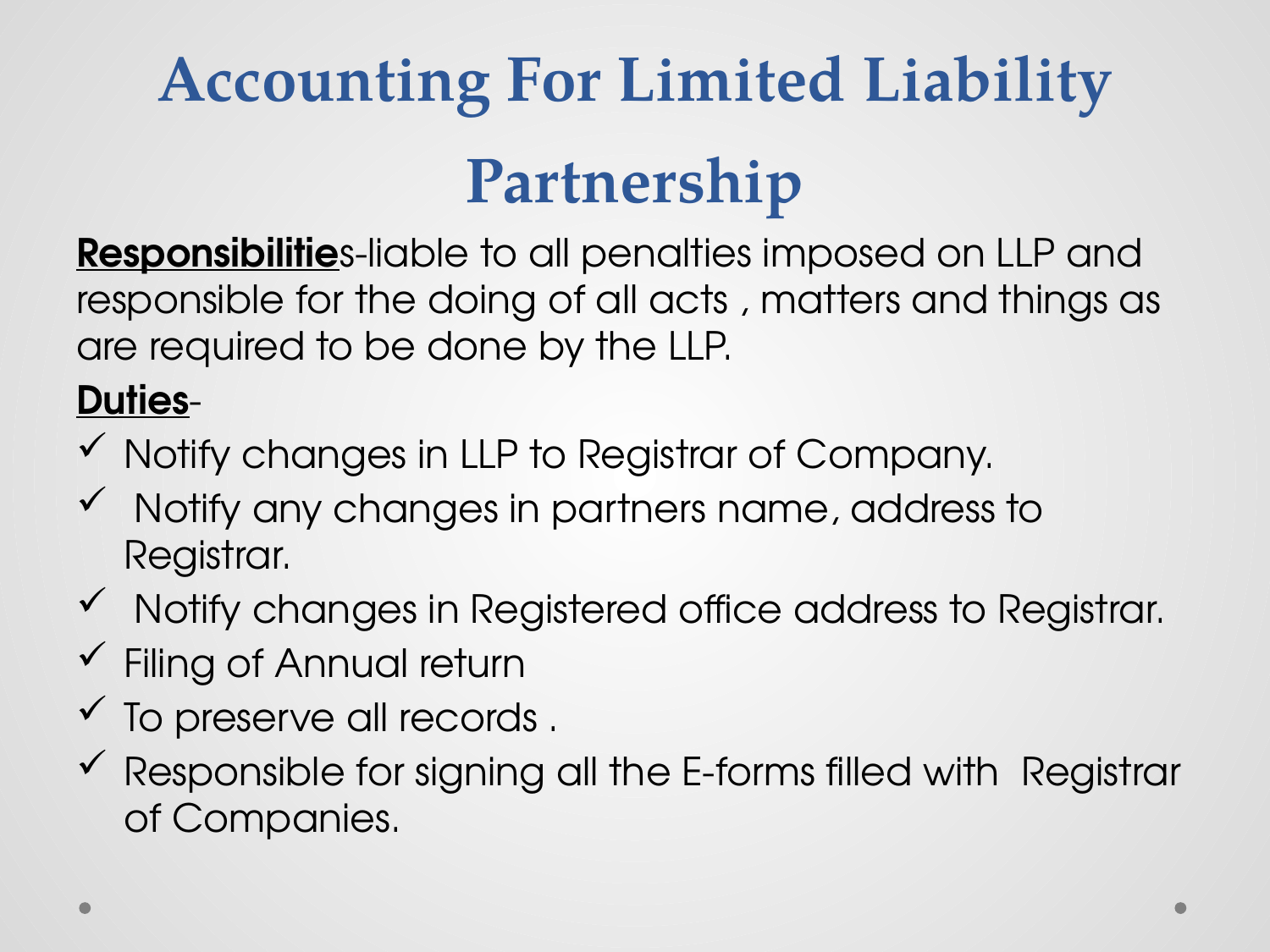

# Accounting For Limited Liability Partnership
Responsibilities-liable to all penalties imposed on LLP and responsible for the doing of all acts , matters and things as are required to be done by the LLP.
Duties-
Notify changes in LLP to Registrar of Company.
 Notify any changes in partners name, address to Registrar.
 Notify changes in Registered office address to Registrar.
Filing of Annual return
To preserve all records .
Responsible for signing all the E-forms filled with  Registrar of Companies.